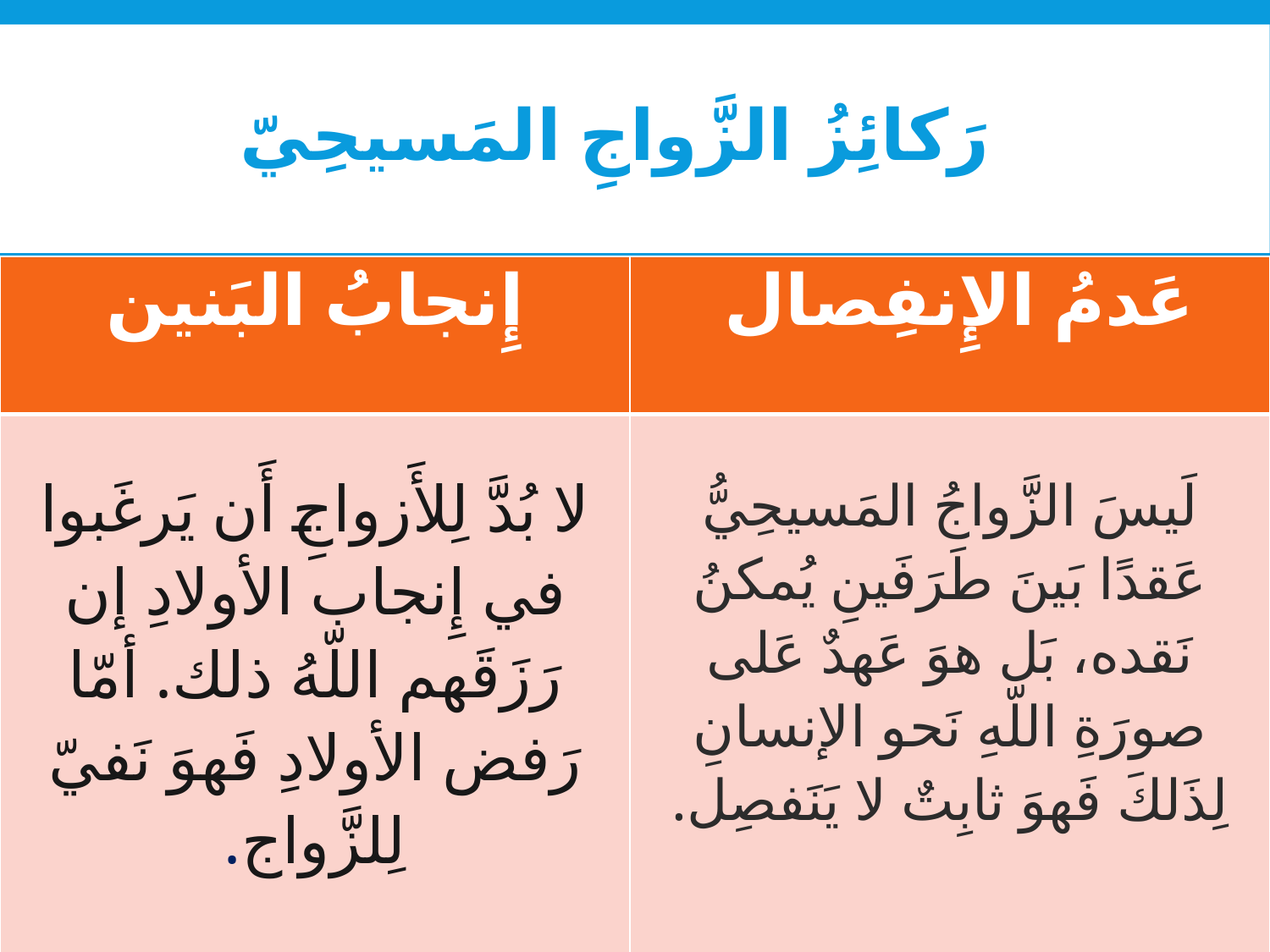

# رَكائِزُ الزَّواجِ المَسيحِيّ
| إِنجابُ البَنين | عَدمُ الإِنفِصال |
| --- | --- |
| لا بُدَّ لِلأَزواجِ أَن يَرغَبوا في إِنجاب الأولادِ إن رَزَقَهم اللّهُ ذلك. أمّا رَفض الأولادِ فَهوَ نَفيّ لِلزَّواج. | لَيسَ الزَّواجُ المَسيحِيُّ عَقدًا بَينَ طَرَفَينِ يُمكنُ نَقده، بَل هوَ عَهدٌ عَلى صورَةِ اللّهِ نَحو الإنسانِ لِذَلكَ فَهوَ ثابِتٌ لا يَنَفصِل. |